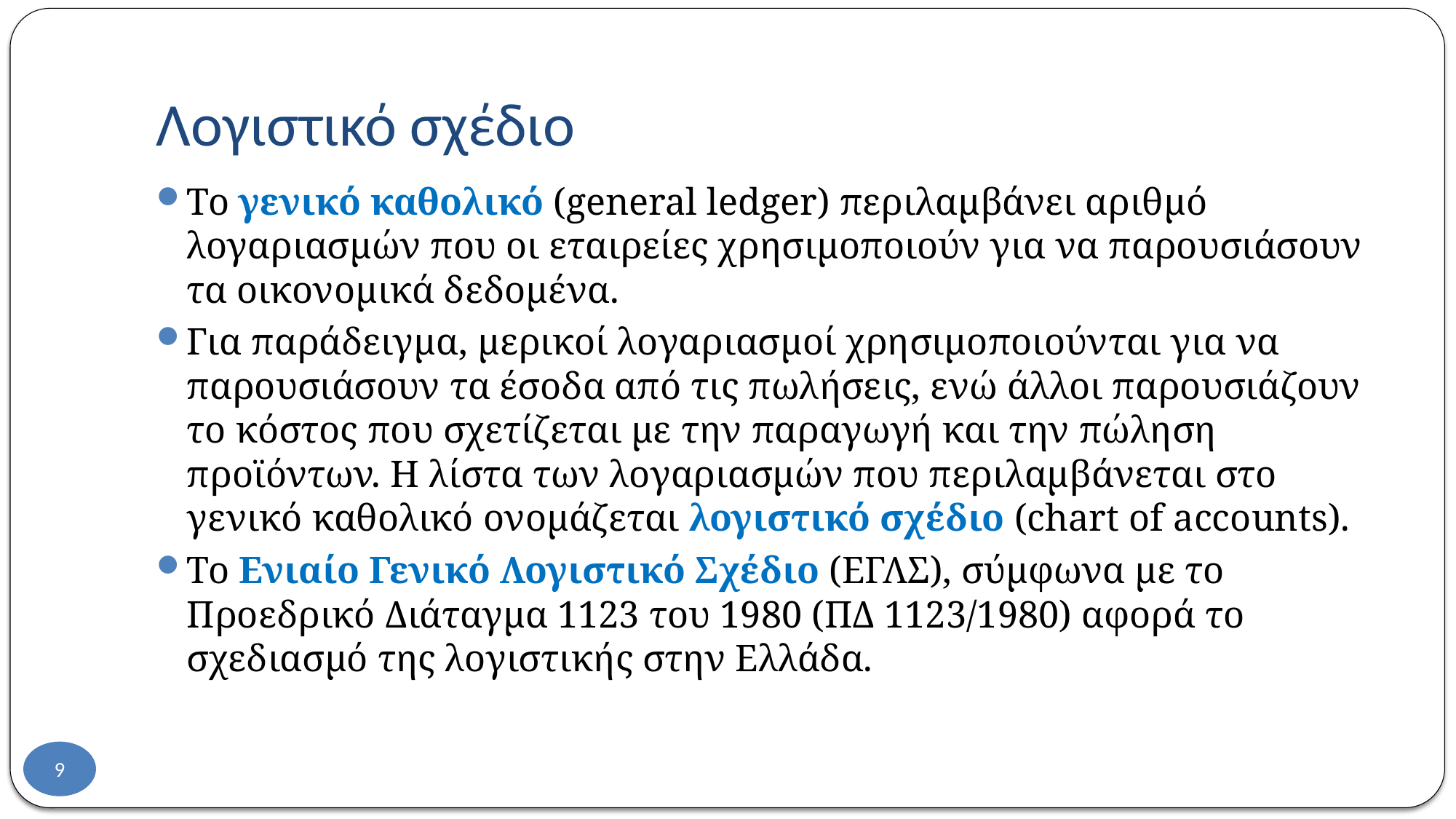

# Λογιστικό σχέδιο
Το γενικό καθολικό (general ledger) περιλαμβάνει αριθμό λογαριασμών που οι εταιρείες χρησιμοποιούν για να παρουσιάσουν τα οικονομικά δεδομένα.
Για παράδειγμα, μερικοί λογαριασμοί χρησιμοποιούνται για να παρουσιάσουν τα έσοδα από τις πωλήσεις, ενώ άλλοι παρουσιάζουν το κόστος που σχετίζεται με την παραγωγή και την πώληση προϊόντων. Η λίστα των λογαριασμών που περιλαμβάνεται στο γενικό καθολικό ονομάζεται λογιστικό σχέδιο (chart of accounts).
Το Ενιαίο Γενικό Λογιστικό Σχέδιο (ΕΓΛΣ), σύμφωνα με το Προεδρικό Διάταγμα 1123 του 1980 (ΠΔ 1123/1980) αφορά το σχεδιασμό της λογιστικής στην Ελλάδα.

9